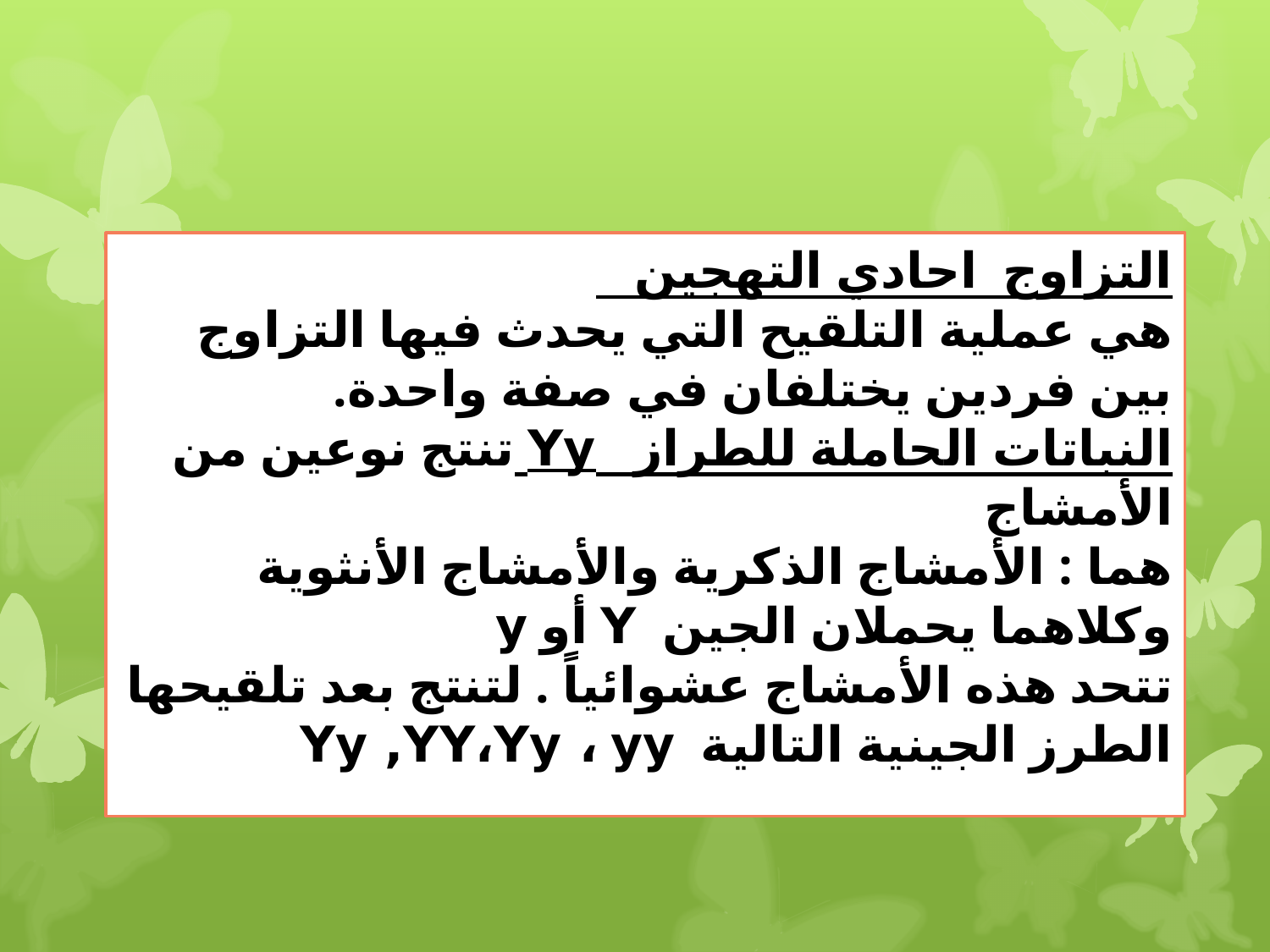

التزاوج  احادي التهجين
هي عملية التلقيح التي يحدث فيها التزاوج بين فردين يختلفان في صفة واحدة.
النباتات الحاملة للطراز   Yy تنتج نوعين من الأمشاج
هما : الأمشاج الذكرية والأمشاج الأنثوية وكلاهما يحملان الجين  Y أو y
تتحد هذه الأمشاج عشوائياً . لتنتج بعد تلقيحها الطرز الجينية التالية  Yy ,YY،Yy ، yy